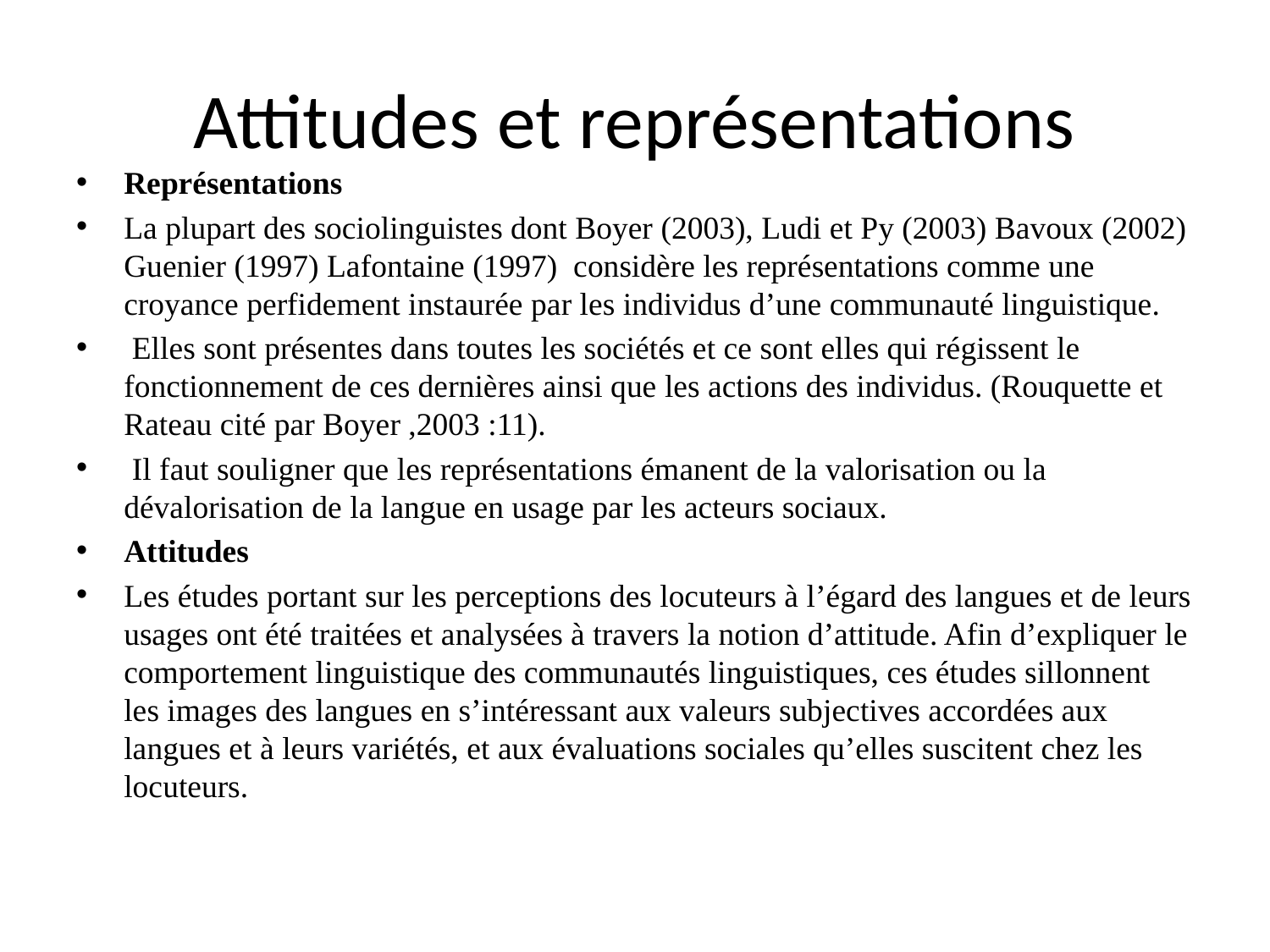

# Attitudes et représentations
Représentations
La plupart des sociolinguistes dont Boyer (2003), Ludi et Py (2003) Bavoux (2002) Guenier (1997) Lafontaine (1997)  considère les représentations comme une croyance perfidement instaurée par les individus d’une communauté linguistique.
 Elles sont présentes dans toutes les sociétés et ce sont elles qui régissent le fonctionnement de ces dernières ainsi que les actions des individus. (Rouquette et Rateau cité par Boyer ,2003 :11).
 Il faut souligner que les représentations émanent de la valorisation ou la dévalorisation de la langue en usage par les acteurs sociaux.
Attitudes
Les études portant sur les perceptions des locuteurs à l’égard des langues et de leurs usages ont été traitées et analysées à travers la notion d’attitude. Afin d’expliquer le comportement linguistique des communautés linguistiques, ces études sillonnent  les images des langues en s’intéressant aux valeurs subjectives accordées aux langues et à leurs variétés, et aux évaluations sociales qu’elles suscitent chez les locuteurs.